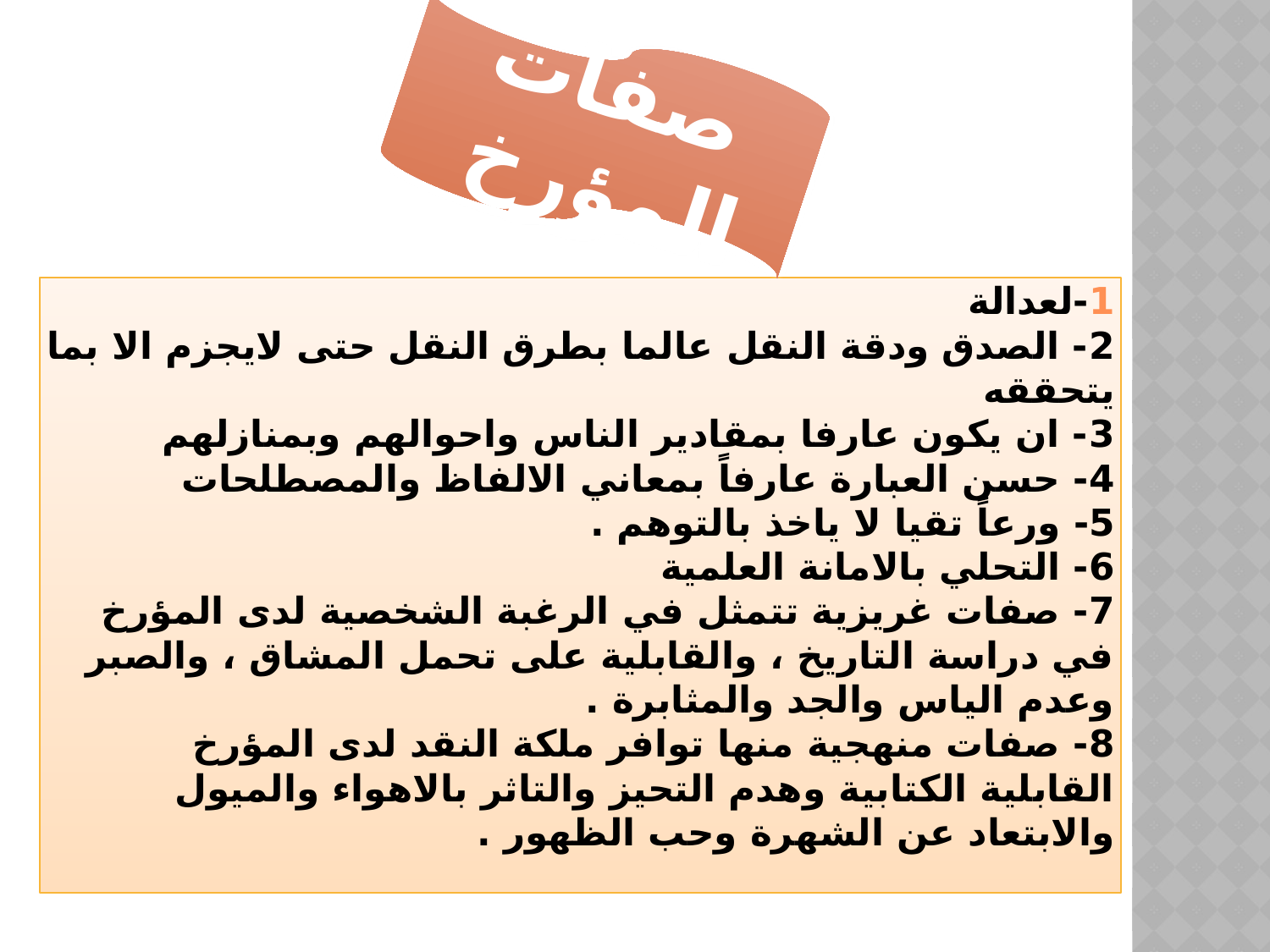

صفات المؤرخ
# 1-لعدالة 2- الصدق ودقة النقل عالما بطرق النقل حتى لايجزم الا بما يتحققه 3- ان يكون عارفا بمقادير الناس واحوالهم وبمنازلهم 4- حسن العبارة عارفاً بمعاني الالفاظ والمصطلحات 5- ورعاً تقيا لا ياخذ بالتوهم . 6- التحلي بالامانة العلمية 7- صفات غريزية تتمثل في الرغبة الشخصية لدى المؤرخ في دراسة التاريخ ، والقابلية على تحمل المشاق ، والصبر وعدم الياس والجد والمثابرة . 8- صفات منهجية منها توافر ملكة النقد لدى المؤرخ القابلية الكتابية وهدم التحيز والتاثر بالاهواء والميول والابتعاد عن الشهرة وحب الظهور .